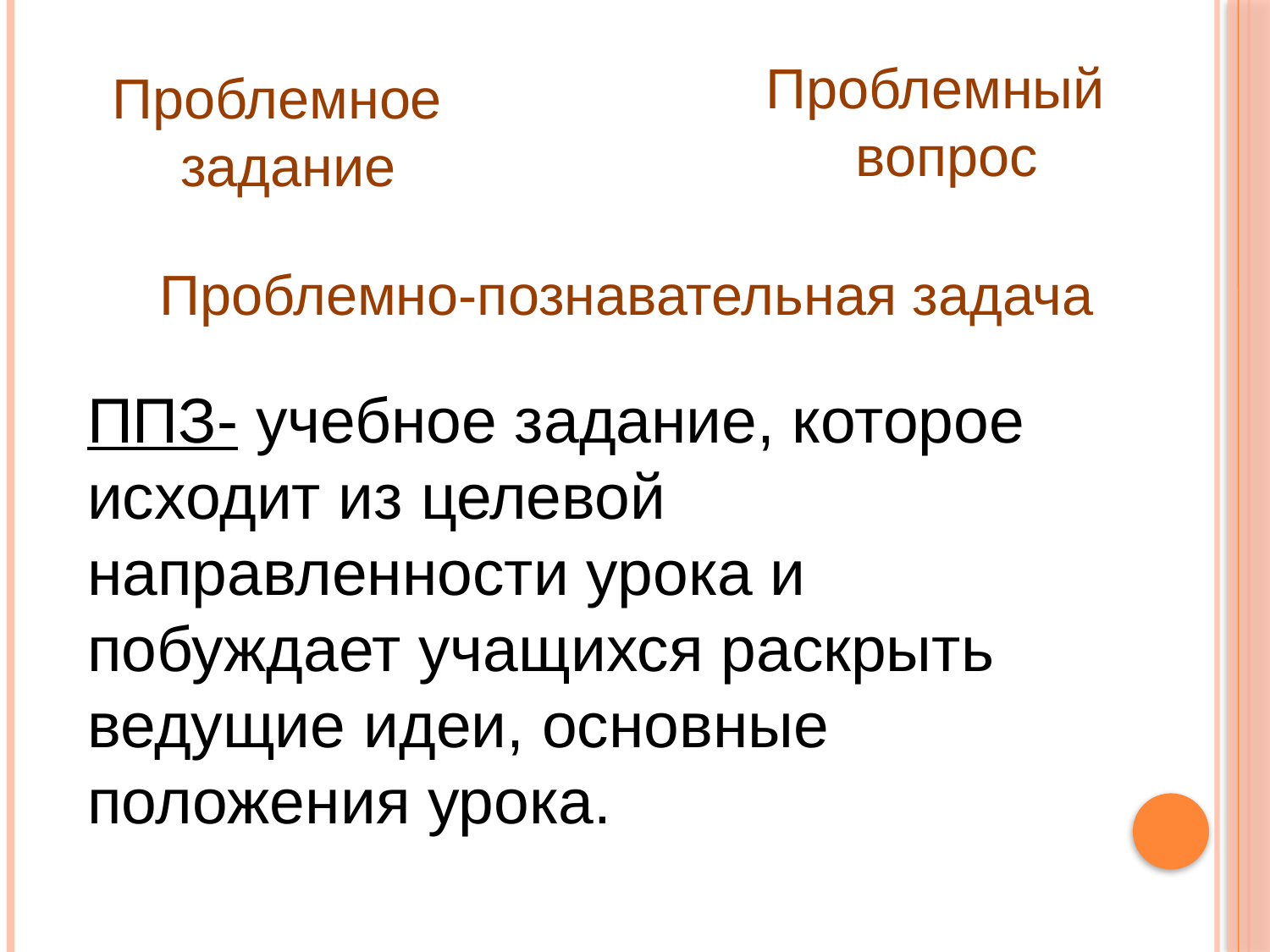

Проблемный вопрос

Проблемное задание
Проблемно-познавательная задача
ППЗ- учебное задание, которое исходит из целевой направленности урока и побуждает учащихся раскрыть ведущие идеи, основные положения урока.